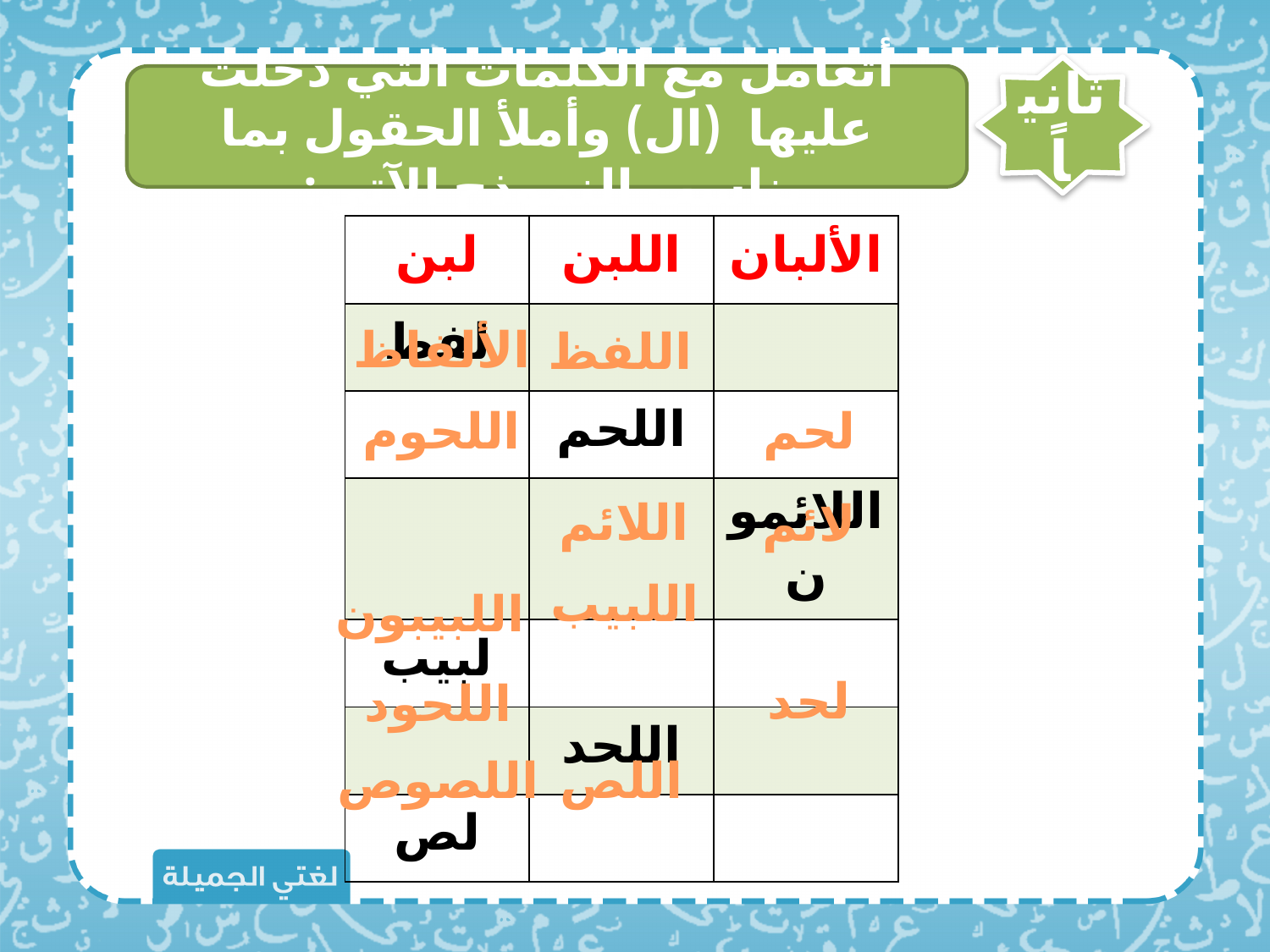

ثانياً
أتعامل مع الكلمات التي دخلت عليها  (ال) وأملأ الحقول بما يناسب النموذج الآتي:
| لبن | اللبن | الألبان |
| --- | --- | --- |
| لفظ |  |  |
|  | اللحم |  |
|  |  | اللائمون |
| لبيب |  |  |
|  | اللحد |  |
| لص |  |  |
الألفاظ
اللفظ
اللحوم
لحم
اللائم
لائم
اللبيب
اللبيبون
لحد
اللحود
اللصوص
اللص